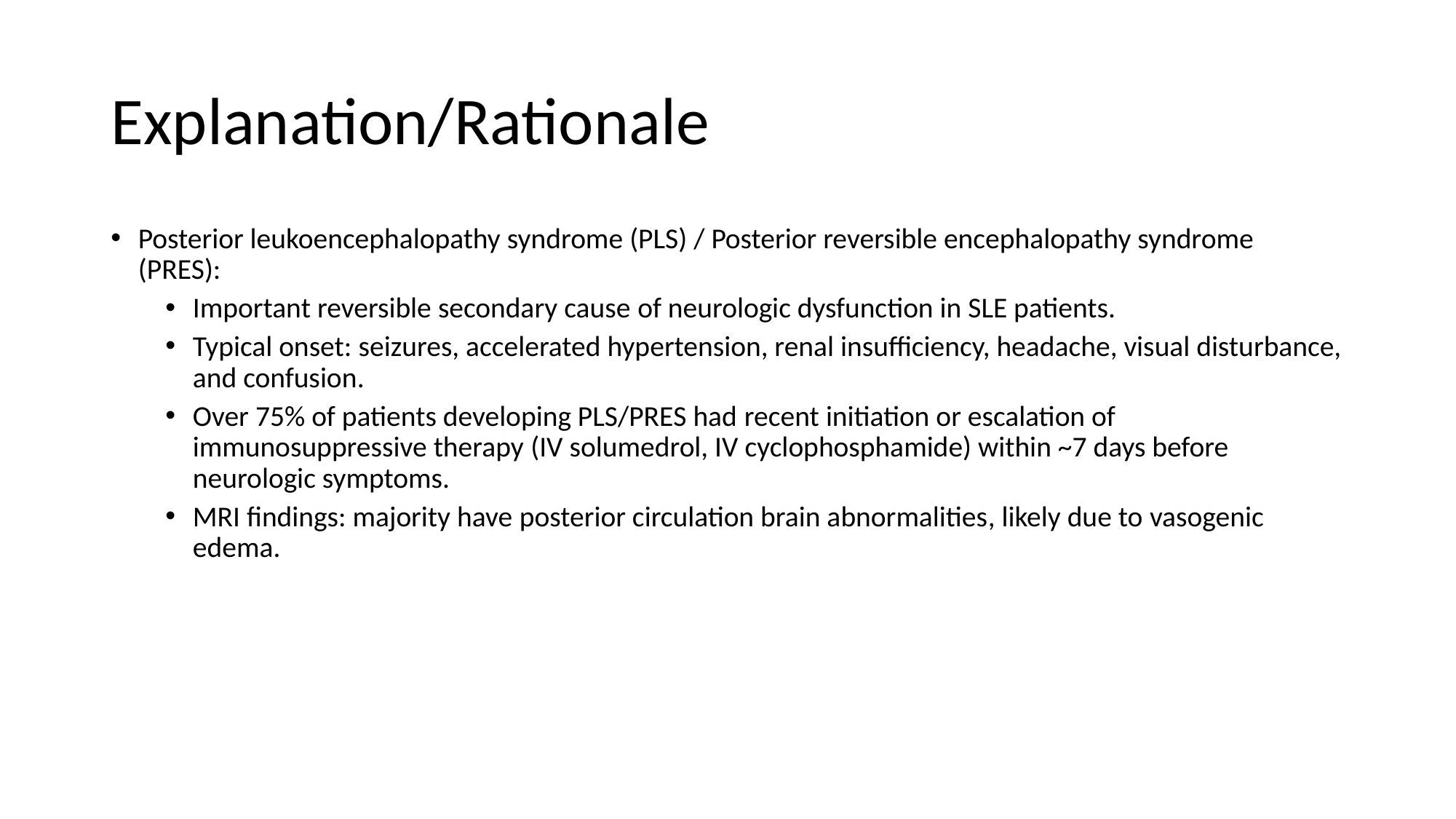

# Explanation/Rationale
Posterior leukoencephalopathy syndrome (PLS) / Posterior reversible encephalopathy syndrome (PRES):
Important reversible secondary cause of neurologic dysfunction in SLE patients.
Typical onset: seizures, accelerated hypertension, renal insufficiency, headache, visual disturbance, and confusion.
Over 75% of patients developing PLS/PRES had recent initiation or escalation of immunosuppressive therapy (IV solumedrol, IV cyclophosphamide) within ~7 days before neurologic symptoms.
MRI findings: majority have posterior circulation brain abnormalities, likely due to vasogenic edema.